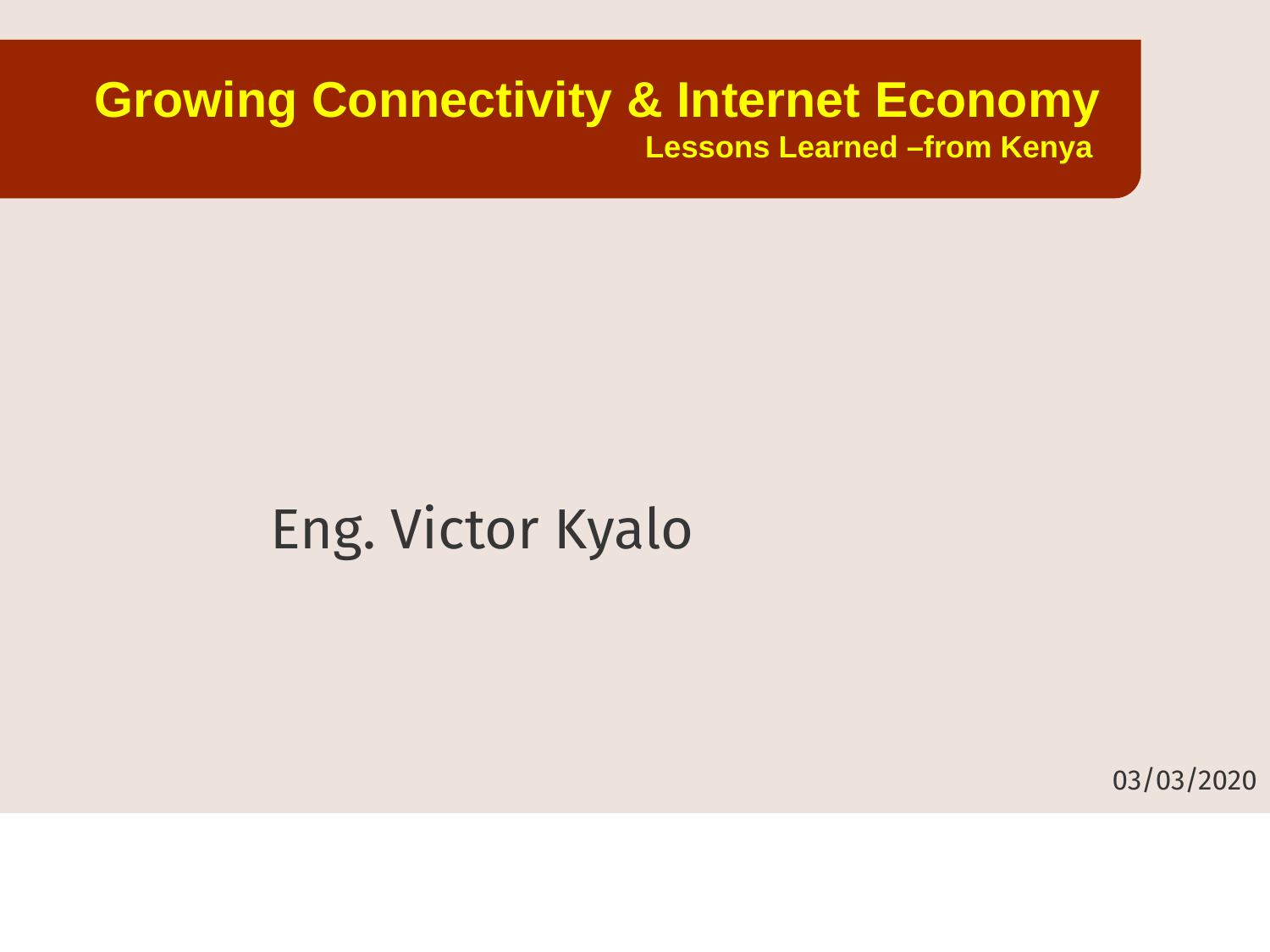

# Growing Connectivity & Internet Economy Lessons Learned –from Kenya
Eng. Victor Kyalo
03/03/2020